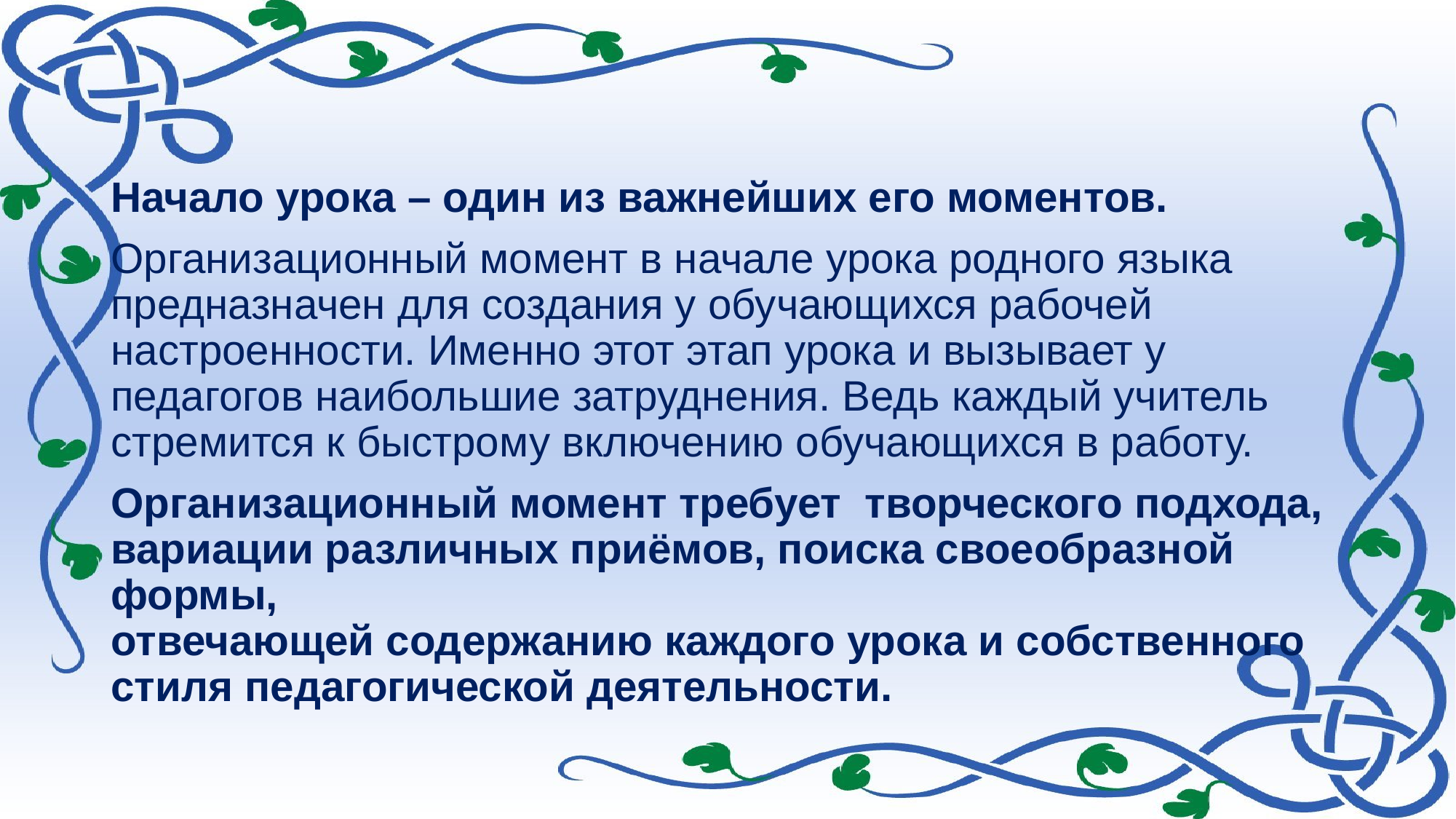

Начало урока – один из важнейших его моментов.
Организационный момент в начале урока родного языка предназначен для создания у обучающихся рабочей настроенности. Именно этот этап урока и вызывает у педагогов наибольшие затруднения. Ведь каждый учитель стремится к быстрому включению обучающихся в работу.
Организационный момент требует  творческого подхода, вариации различных приёмов, поиска своеобразной формы,
отвечающей содержанию каждого урока и собственного стиля педагогической деятельности.